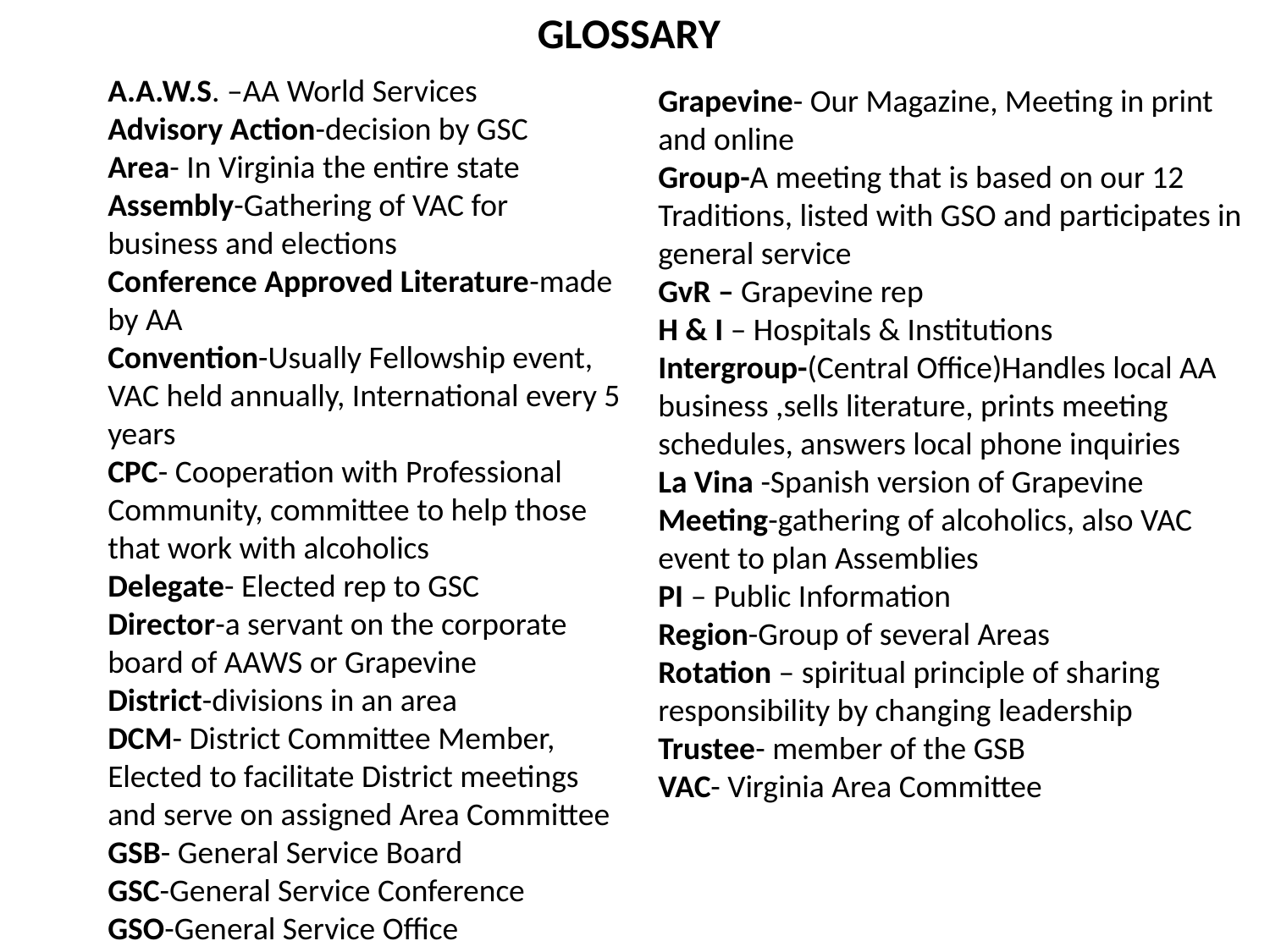

GLOSSARY
A.A.W.S. –AA World Services
Advisory Action-decision by GSC
Area- In Virginia the entire state
Assembly-Gathering of VAC for business and elections
Conference Approved Literature-made by AA
Convention-Usually Fellowship event, VAC held annually, International every 5 years
CPC- Cooperation with Professional Community, committee to help those that work with alcoholics
Delegate- Elected rep to GSC
Director-a servant on the corporate board of AAWS or Grapevine
District-divisions in an area
DCM- District Committee Member,
Elected to facilitate District meetings and serve on assigned Area Committee
GSB- General Service Board
GSC-General Service Conference
GSO-General Service Office

Grapevine- Our Magazine, Meeting in print and online
Group-A meeting that is based on our 12 Traditions, listed with GSO and participates in general service
GvR – Grapevine rep
H & I – Hospitals & Institutions
Intergroup-(Central Office)Handles local AA business ,sells literature, prints meeting schedules, answers local phone inquiries
La Vina -Spanish version of Grapevine
Meeting-gathering of alcoholics, also VAC event to plan Assemblies
PI – Public Information
Region-Group of several Areas
Rotation – spiritual principle of sharing responsibility by changing leadership
Trustee- member of the GSB
VAC- Virginia Area Committee